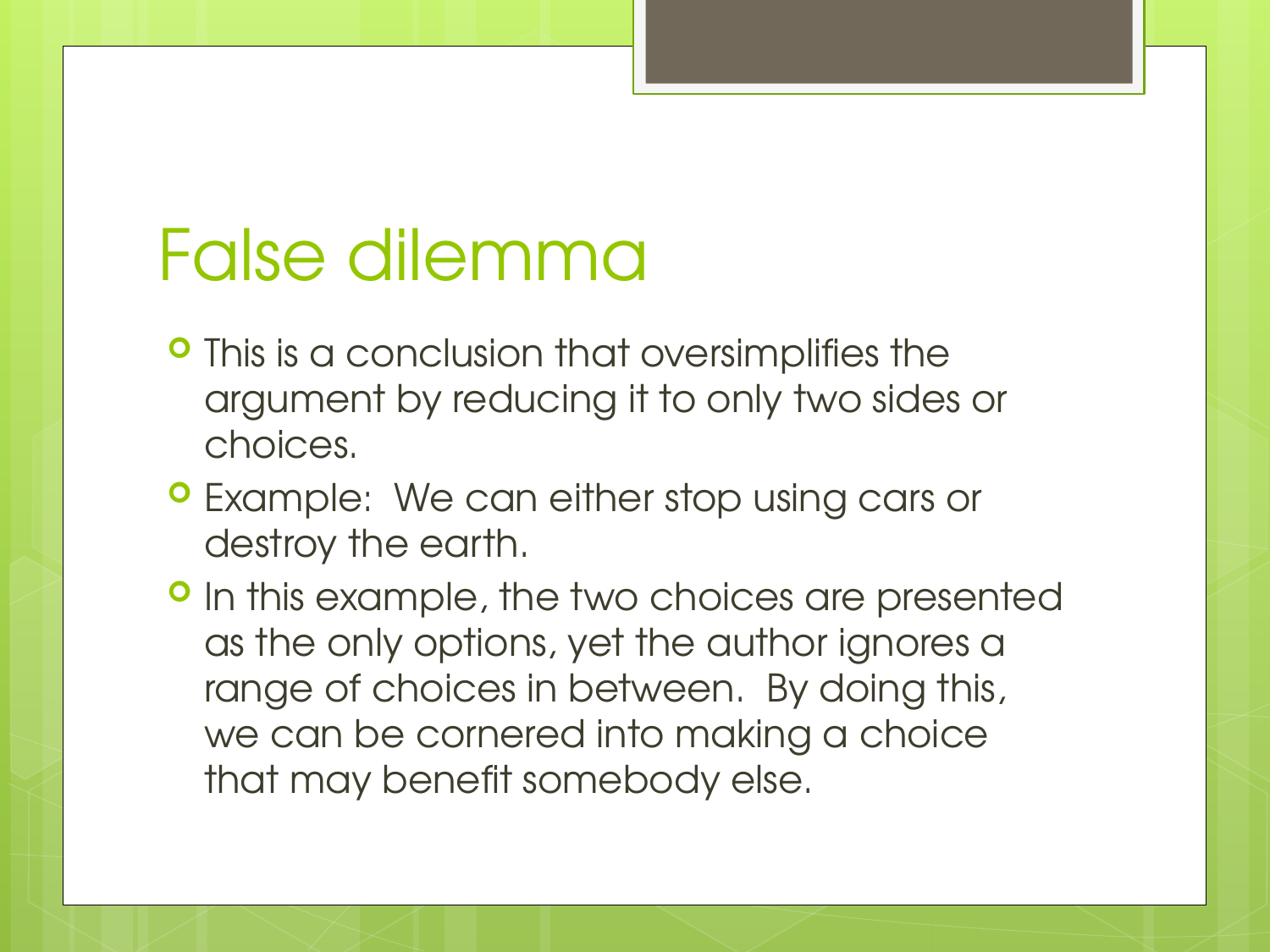

# False dilemma
This is a conclusion that oversimplifies the argument by reducing it to only two sides or choices.
Example:  We can either stop using cars or destroy the earth.
In this example, the two choices are presented as the only options, yet the author ignores a range of choices in between.  By doing this, we can be cornered into making a choice that may benefit somebody else.